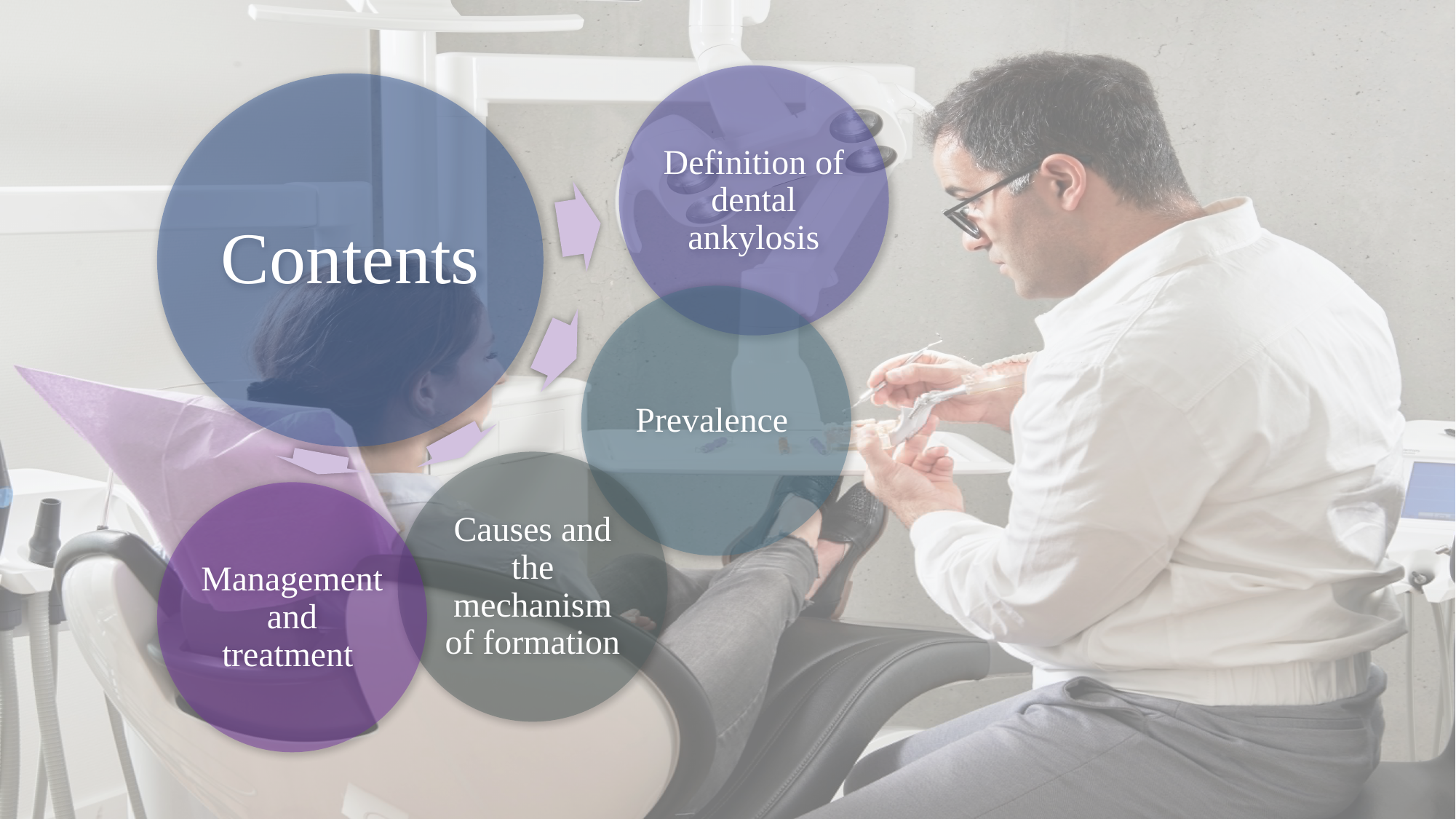

Definition of dental ankylosis
Contents

Prevalence

Causes and the mechanism of formation
Management and treatment